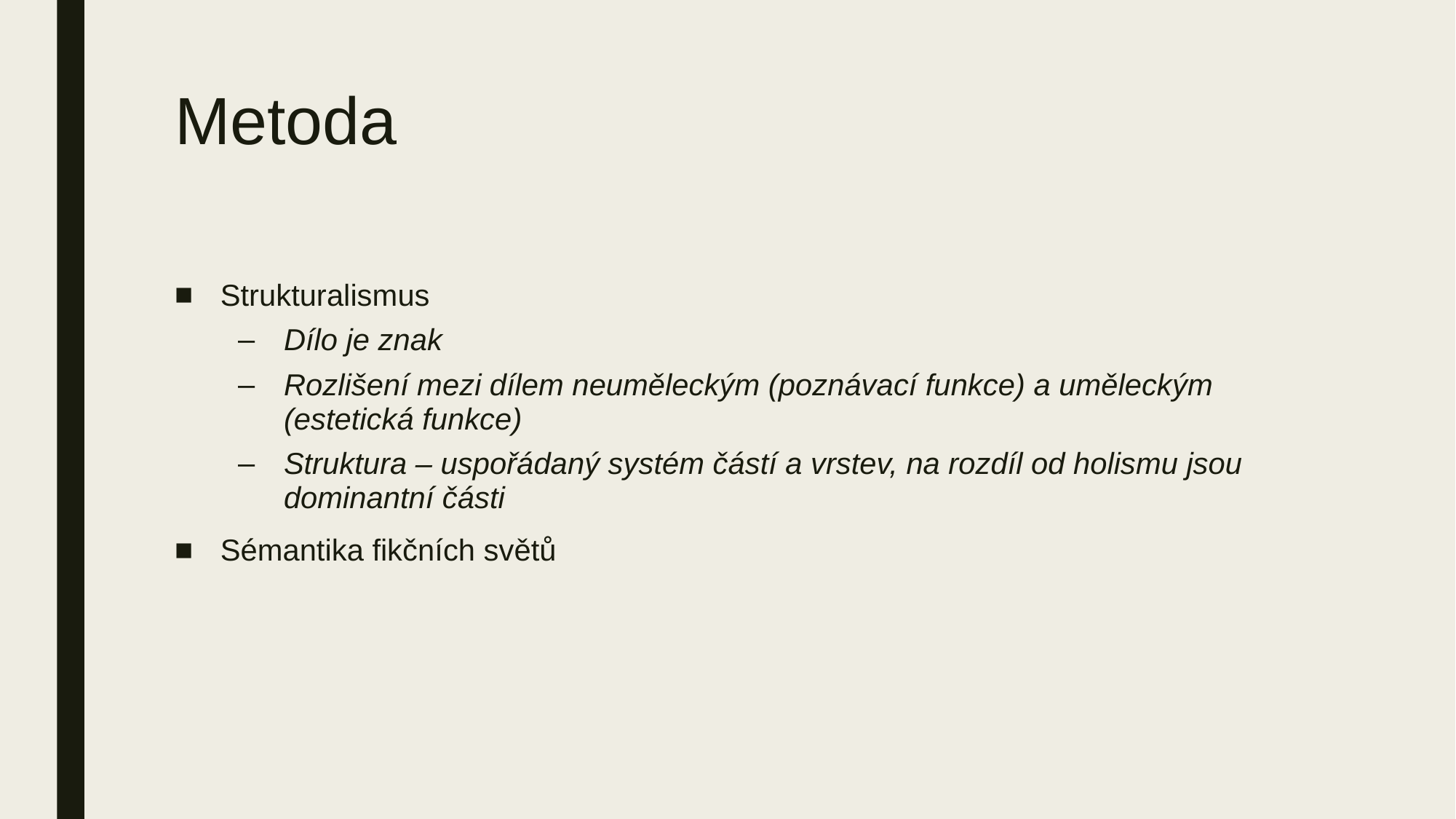

# Metoda
Strukturalismus
Dílo je znak
Rozlišení mezi dílem neuměleckým (poznávací funkce) a uměleckým (estetická funkce)
Struktura – uspořádaný systém částí a vrstev, na rozdíl od holismu jsou dominantní části
Sémantika fikčních světů